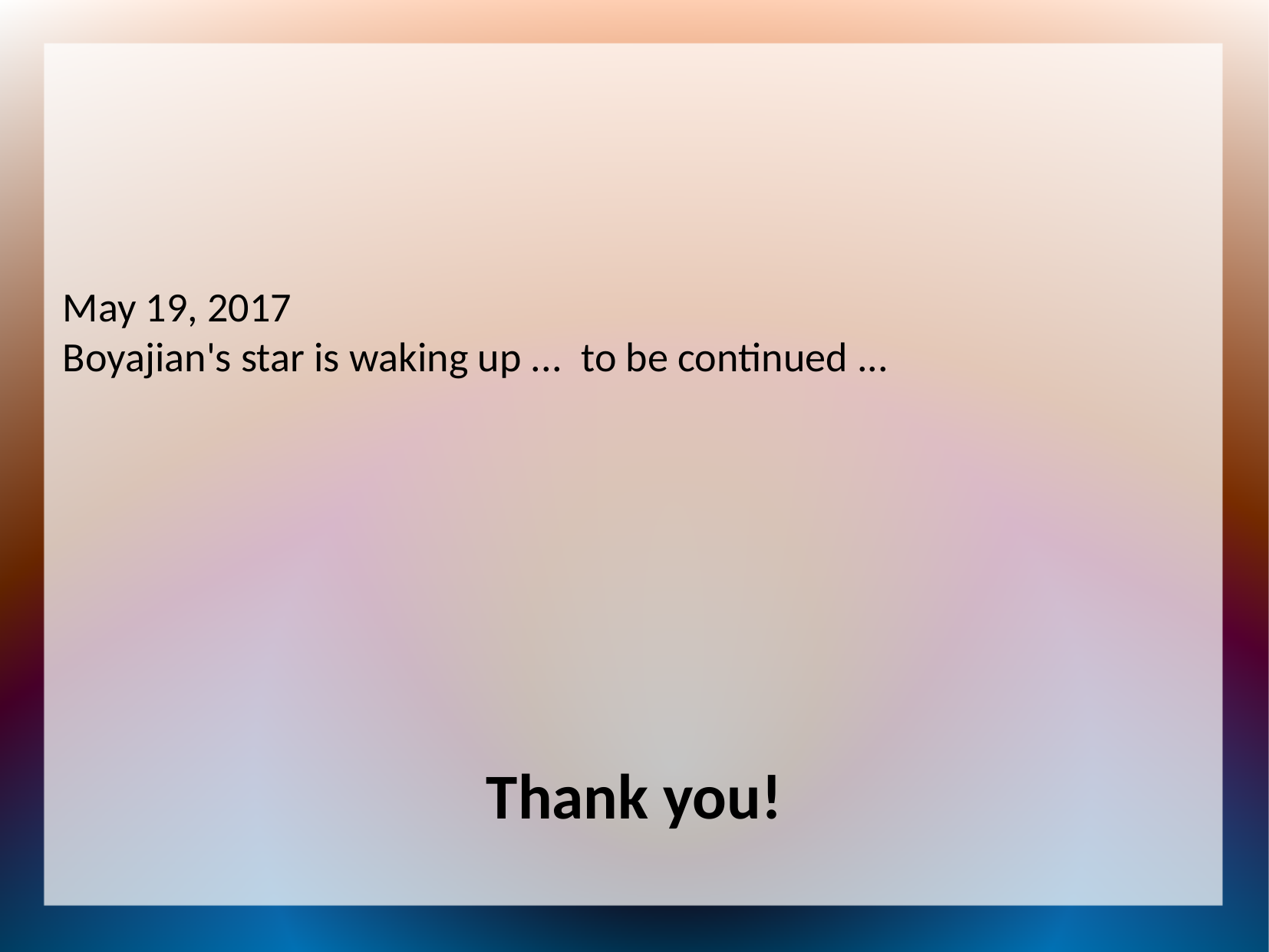

May 19, 2017
Boyajian's star is waking up ...  to be continued ...
Thank you!